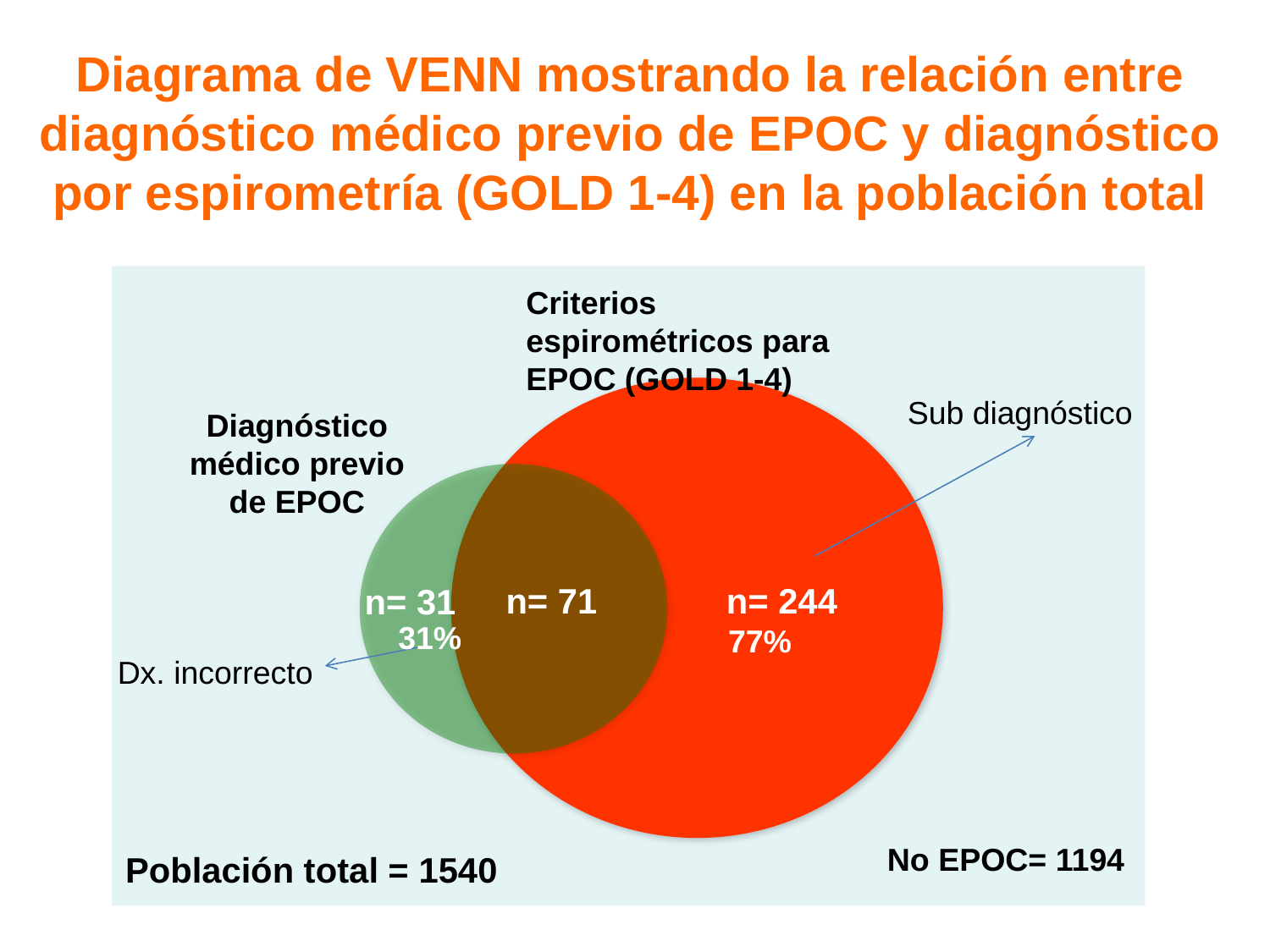

Diagrama de VENN mostrando la relación entre diagnóstico médico previo de EPOC y diagnóstico por espirometría (GOLD 1-4) en la población total

Criterios espirométricos para EPOC (GOLD 1-4)

Diagnóstico médico previo de EPOC

n= 71
n= 244
n= 31
No EPOC= 1194
Población total = 1540
Sub diagnóstico

31%
77%
Dx. incorrecto